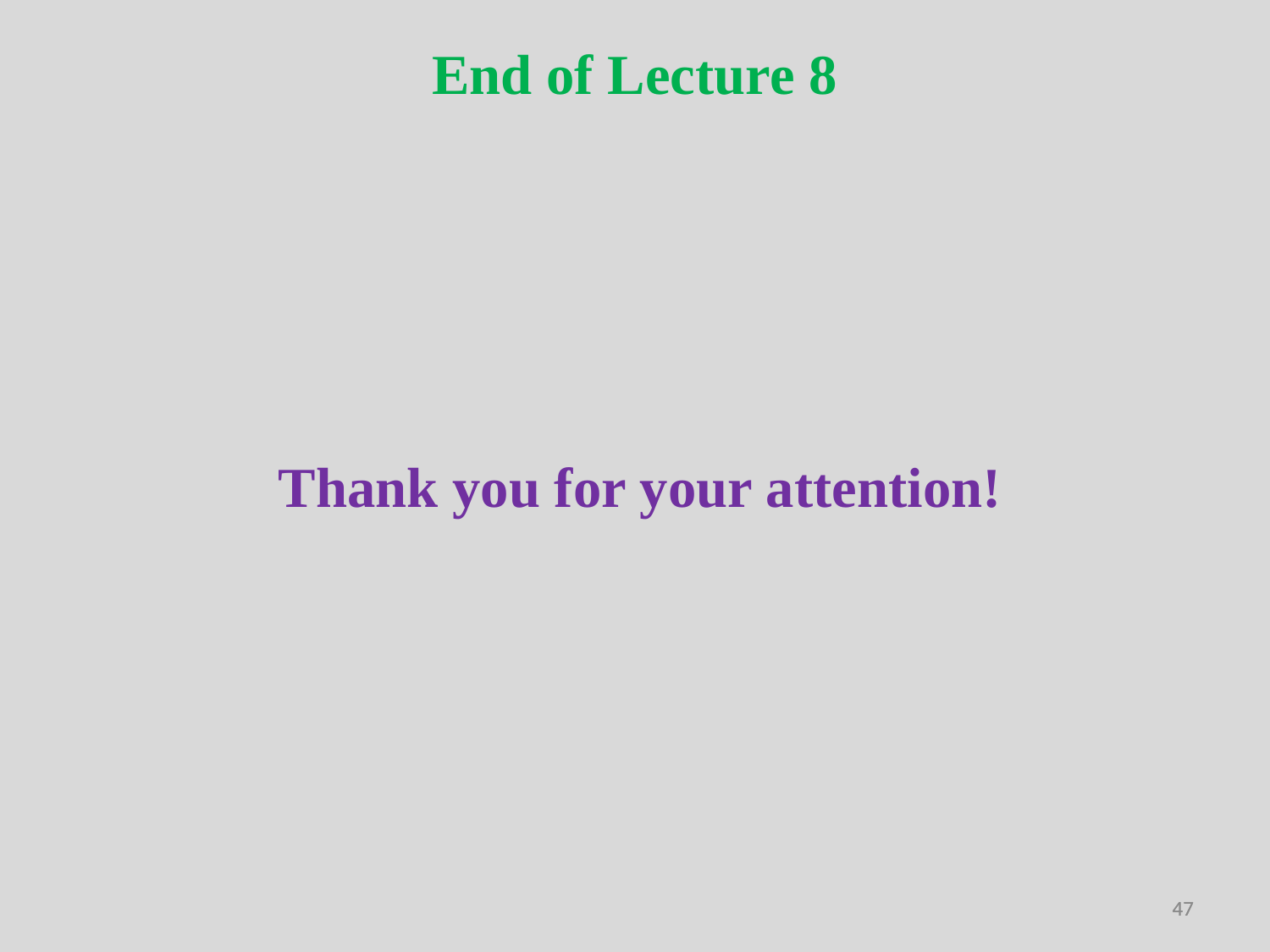

End of Lecture 8
Thank you for your attention!
47
47